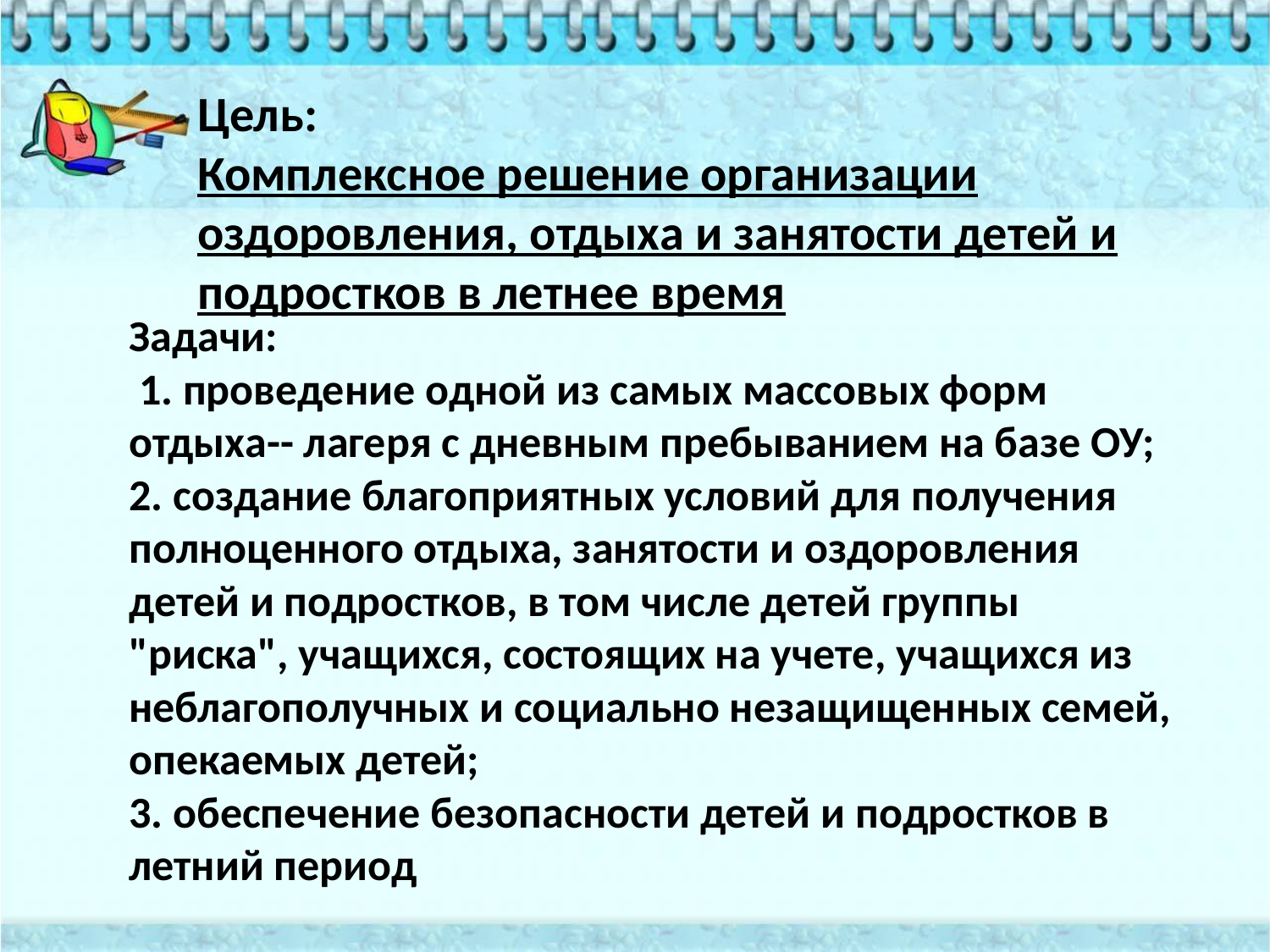

Цель:
Комплексное решение организации оздоровления, отдыха и занятости детей и подростков в летнее время
# Задачи: 1. проведение одной из самых массовых форм отдыха-- лагеря с дневным пребыванием на базе ОУ; 2. создание благоприятных условий для получения полноценного отдыха, занятости и оздоровления детей и подростков, в том числе детей группы "риска", учащихся, состоящих на учете, учащихся из неблагополучных и социально незащищенных семей, опекаемых детей; 3. обеспечение безопасности детей и подростков в летний период